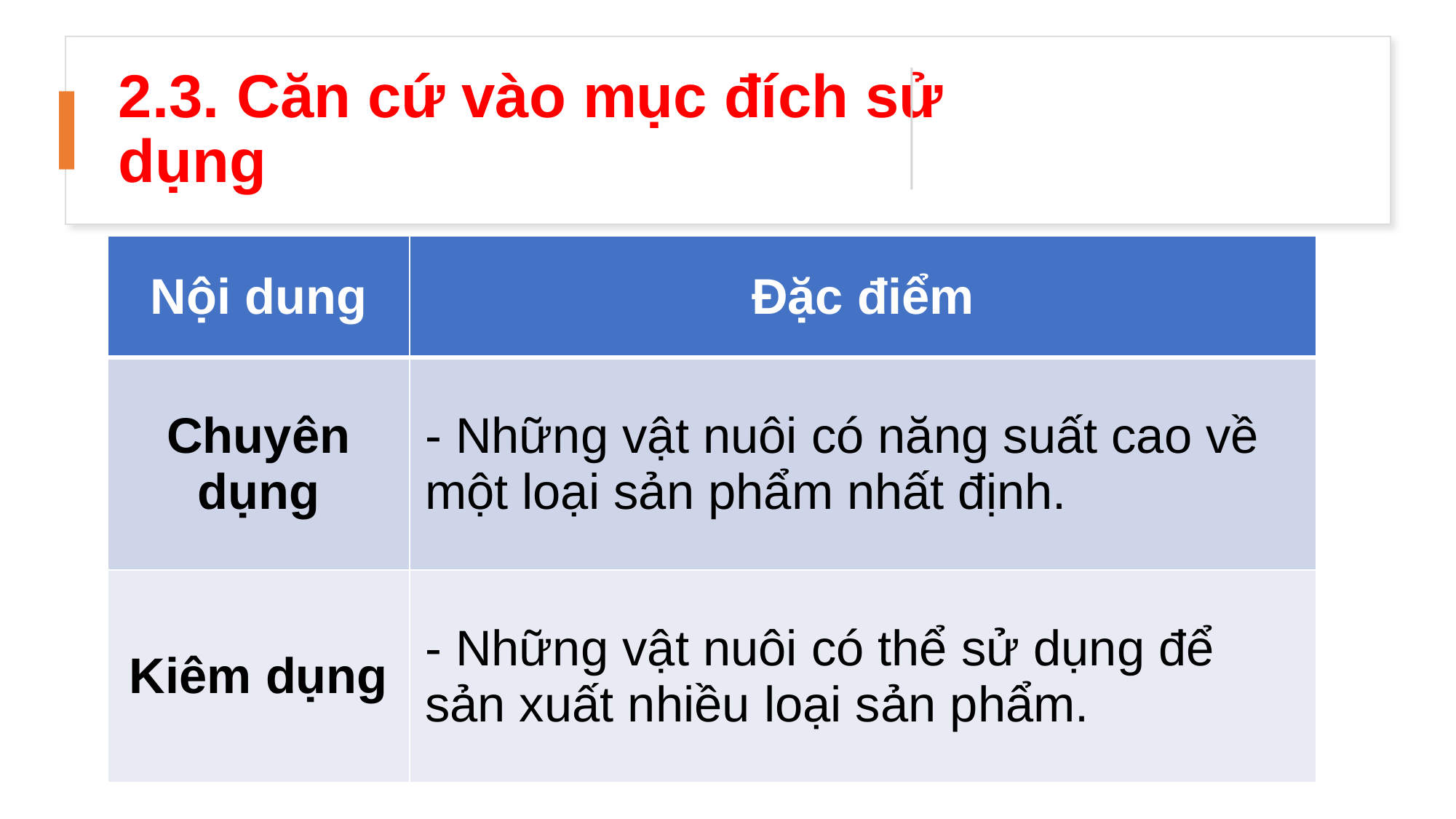

# 2.3. Căn cứ vào mục đích sử dụng

| Nội dung | Đặc điểm |
| --- | --- |
| Chuyên dụng | - Những vật nuôi có năng suất cao về một loại sản phẩm nhất định. |
| Kiêm dụng | - Những vật nuôi có thể sử dụng để sản xuất nhiều loại sản phẩm. |